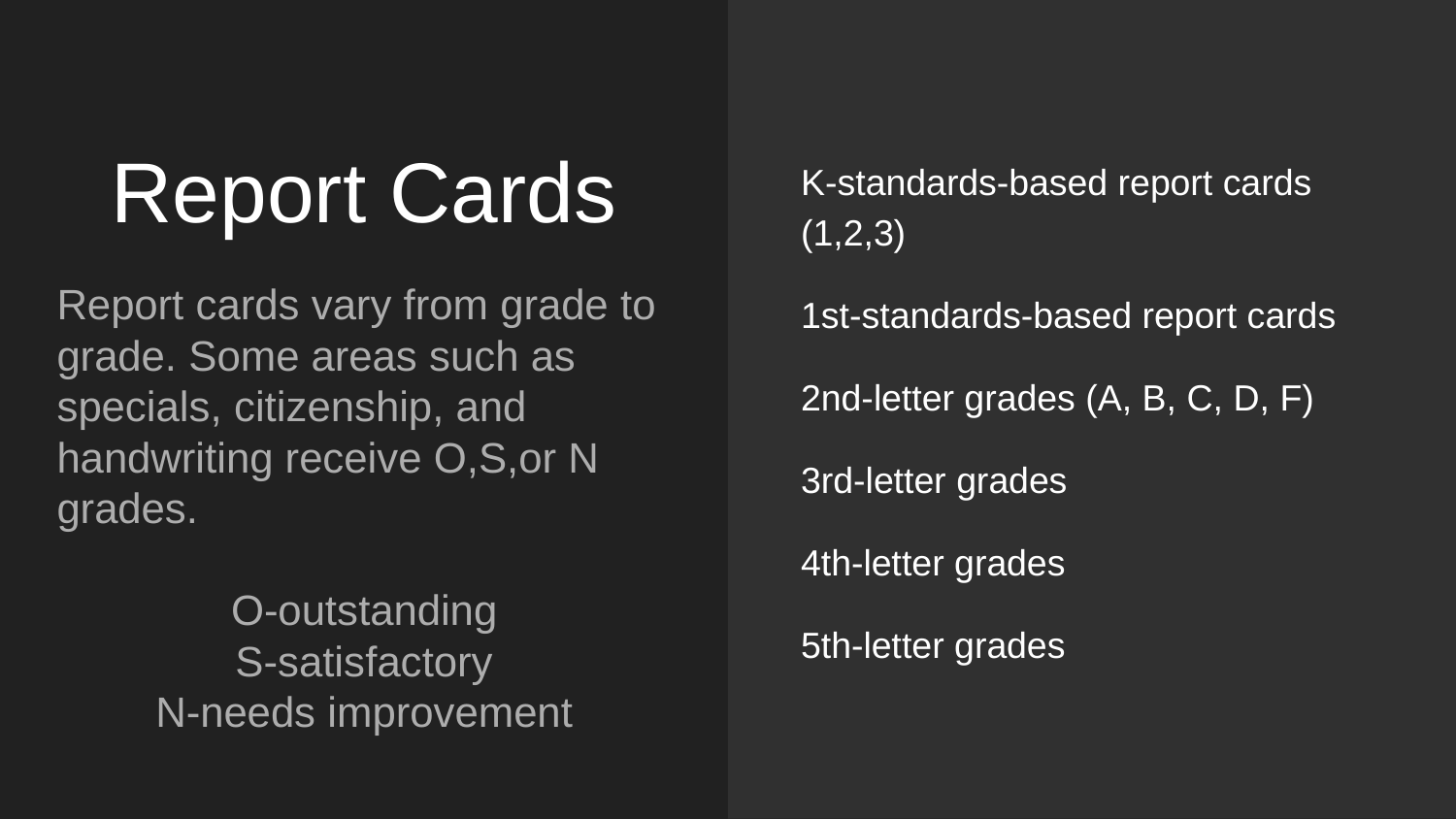

# Report Cards
K-standards-based report cards (1,2,3)
1st-standards-based report cards
2nd-letter grades (A, B, C, D, F)
3rd-letter grades
4th-letter grades
5th-letter grades
Report cards vary from grade to grade. Some areas such as specials, citizenship, and handwriting receive O,S,or N grades.

O-outstanding
S-satisfactory
N-needs improvement